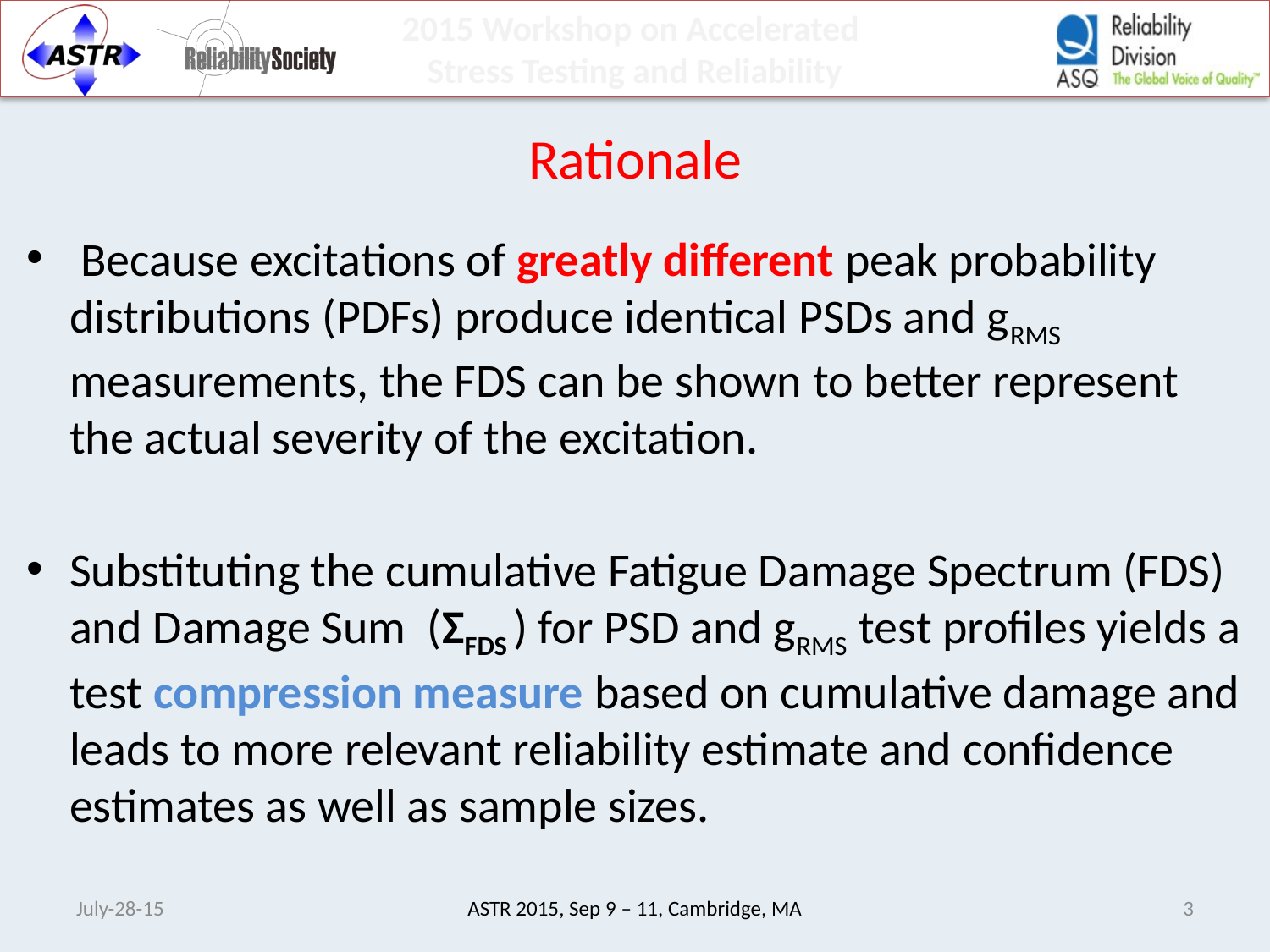

# Rationale
 Because excita­tions of greatly different peak probability distributions (PDFs) produce identical PSDs and gRMS measurements, the FDS can be shown to better represent the actual severity of the excitation.

Substituting the cumulative Fatigue Damage Spectrum (FDS) and Damage Sum  (ΣFDS ) for PSD and gRMS  test profiles yields a test compression measure based on cumulative damage and leads to more relevant reliability estimate and confidence estimates as well as sample sizes.

July-28-15
ASTR 2015, Sep 9 – 11, Cambridge, MA
3